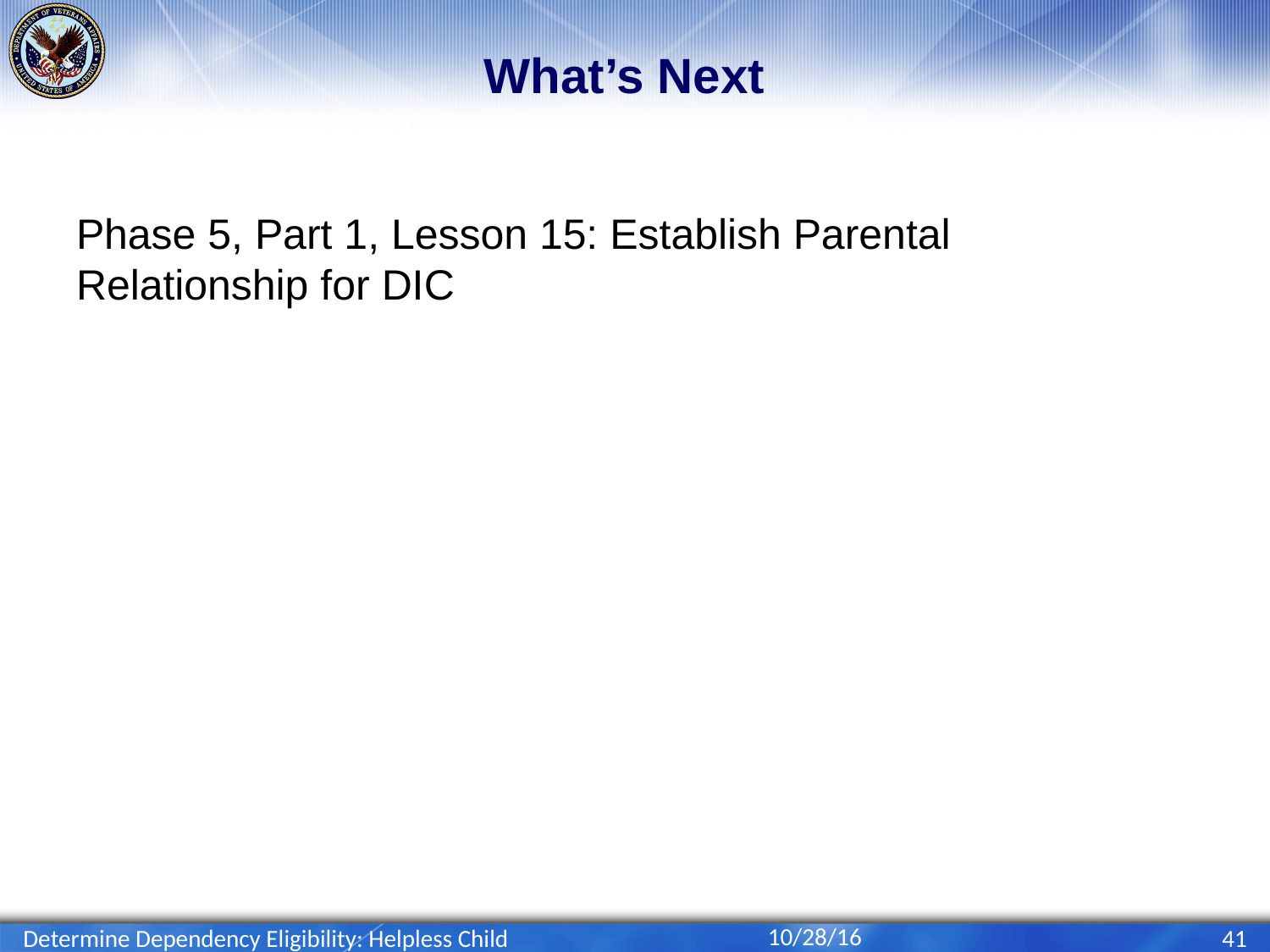

# What’s Next
Phase 5, Part 1, Lesson 15: Establish Parental Relationship for DIC
10/28/16
Determine Dependency Eligibility: Helpless Child
41